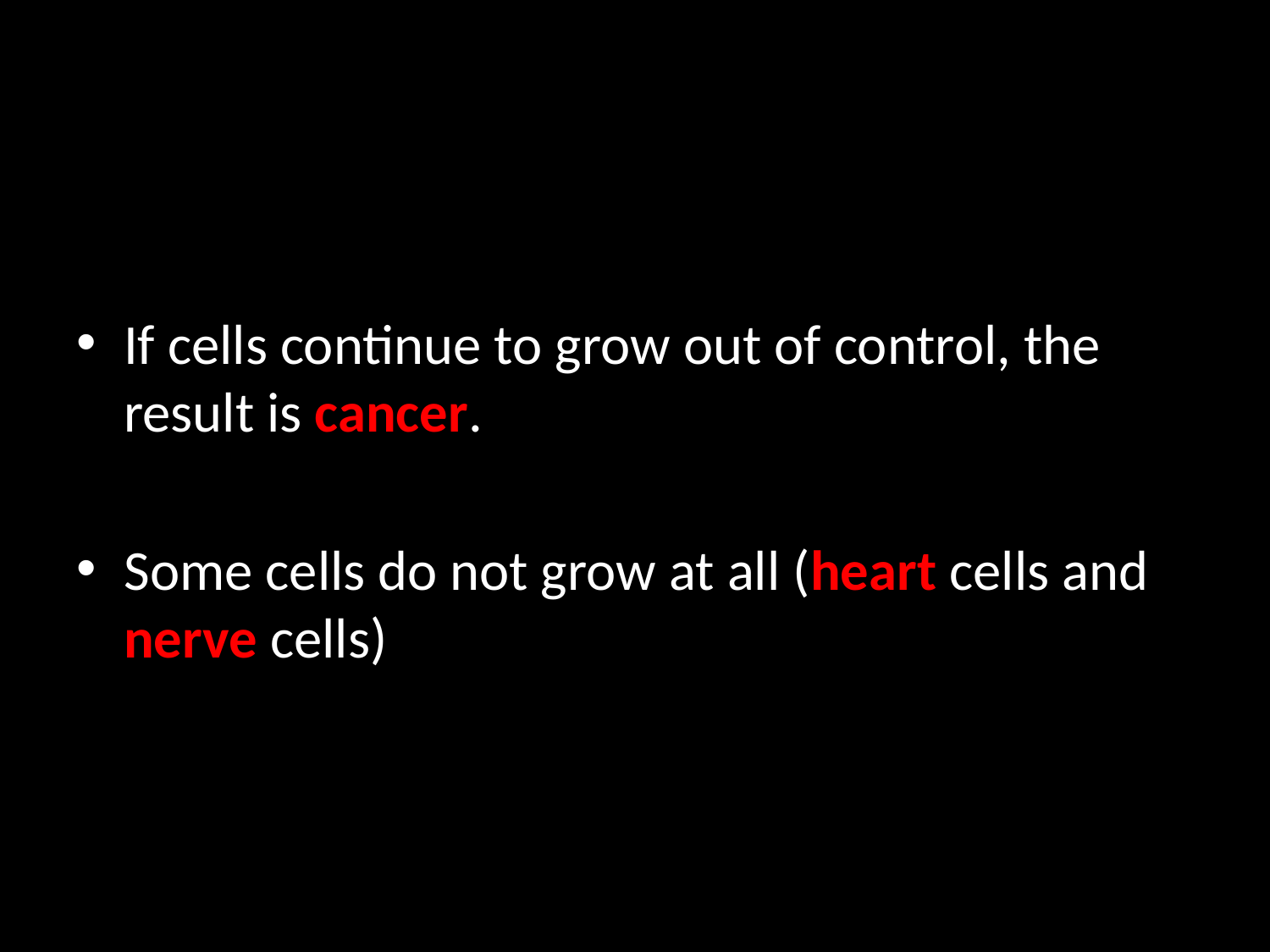

If cells continue to grow out of control, the result is cancer.

Some cells do not grow at all (heart cells and nerve cells)